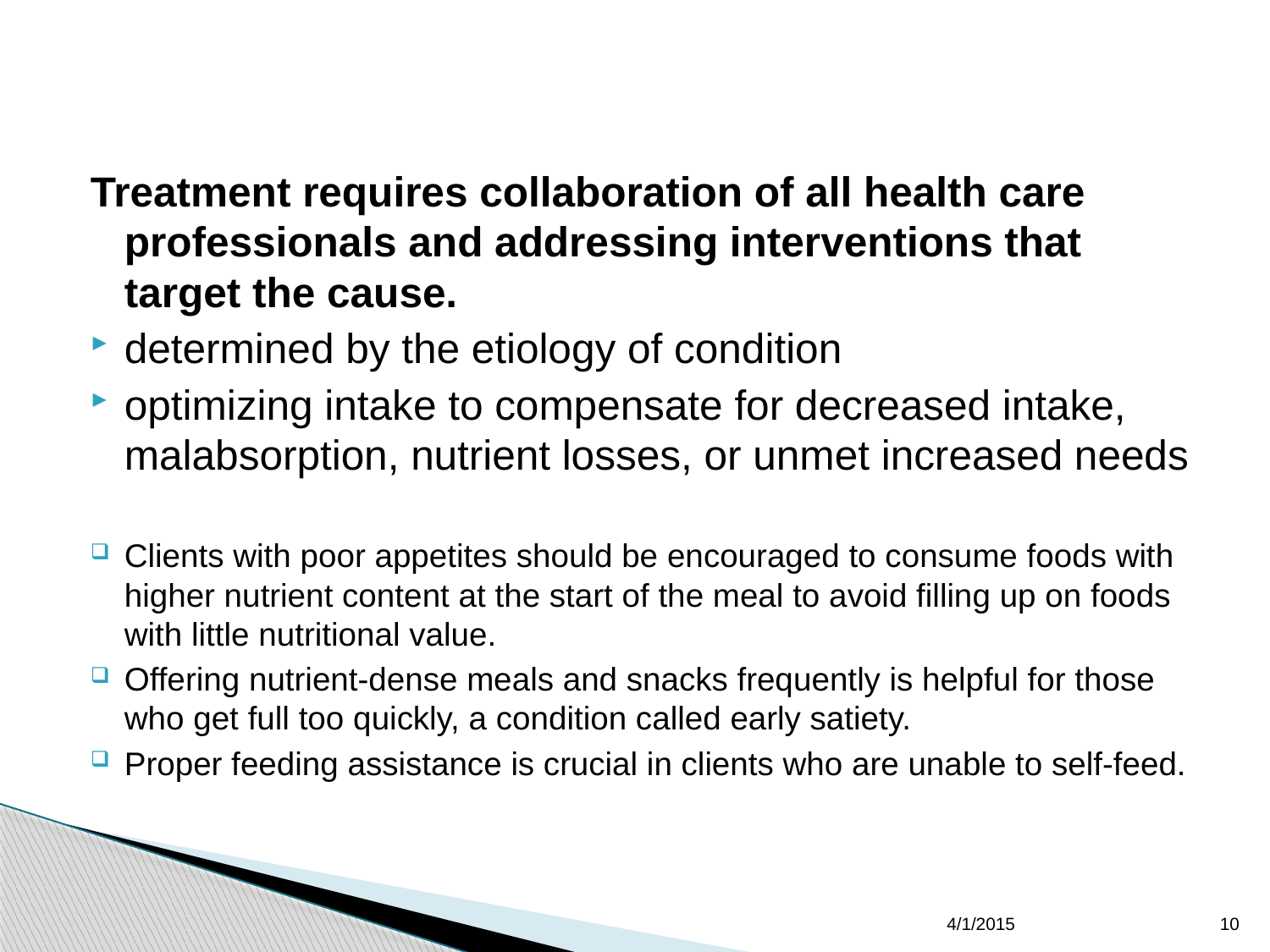

#
Treatment requires collaboration of all health care professionals and addressing interventions that target the cause.
determined by the etiology of condition
optimizing intake to compensate for decreased intake, malabsorption, nutrient losses, or unmet increased needs
Clients with poor appetites should be encouraged to consume foods with higher nutrient content at the start of the meal to avoid filling up on foods with little nutritional value.
Offering nutrient-dense meals and snacks frequently is helpful for those who get full too quickly, a condition called early satiety.
Proper feeding assistance is crucial in clients who are unable to self-feed.

4/1/2015
10